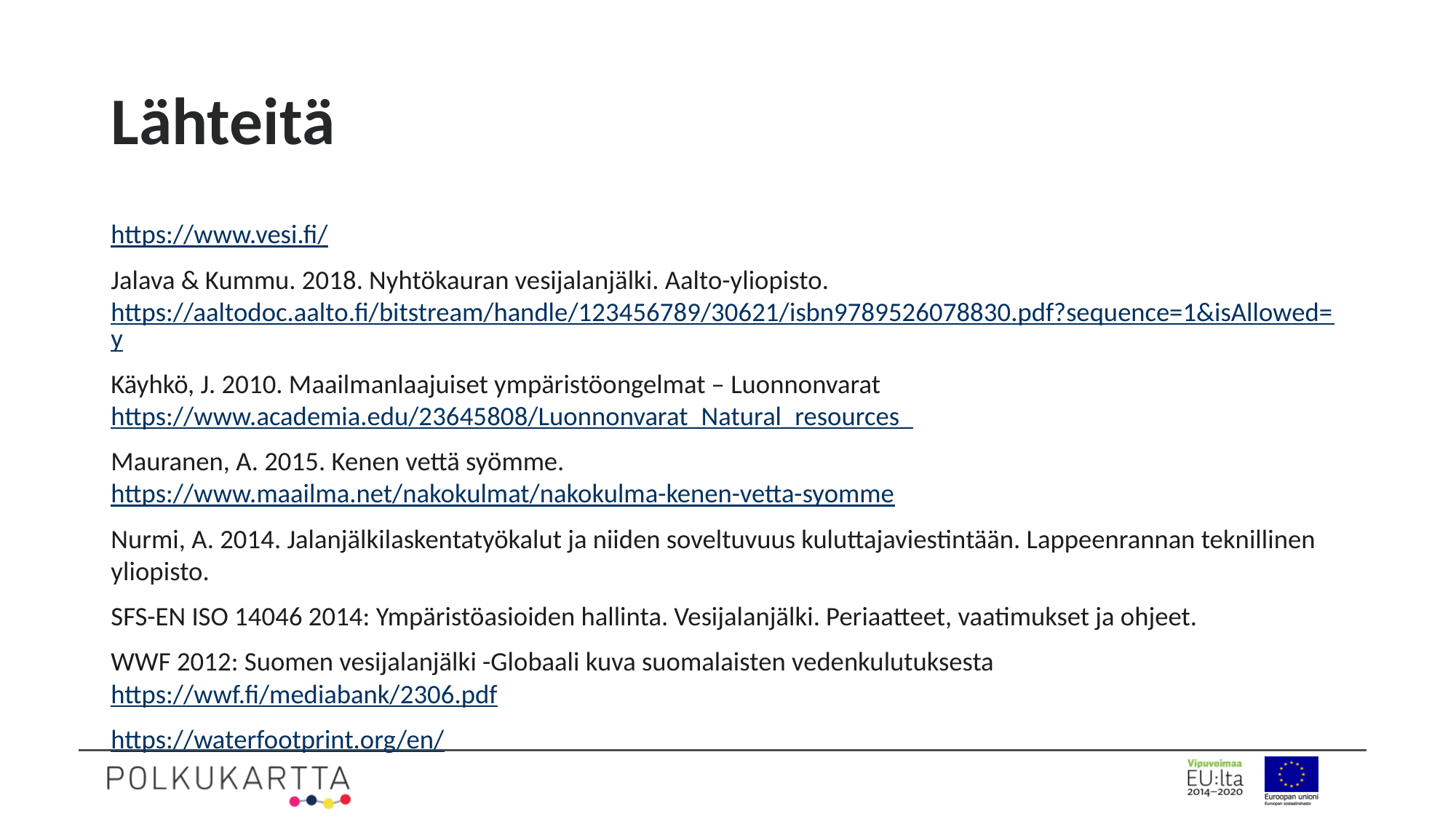

# Lähteitä
https://www.vesi.fi/
Jalava & Kummu. 2018. Nyhtökauran vesijalanjälki. Aalto-yliopisto. https://aaltodoc.aalto.fi/bitstream/handle/123456789/30621/isbn9789526078830.pdf?sequence=1&isAllowed=y
Käyhkö, J. 2010. Maailmanlaajuiset ympäristöongelmat – Luonnonvarat https://www.academia.edu/23645808/Luonnonvarat_Natural_resources_
Mauranen, A. 2015. Kenen vettä syömme. https://www.maailma.net/nakokulmat/nakokulma-kenen-vetta-syomme
Nurmi, A. 2014. Jalanjälkilaskentatyökalut ja niiden soveltuvuus kuluttajaviestintään. Lappeenrannan teknillinen yliopisto.
SFS-EN ISO 14046 2014: Ympäristöasioiden hallinta. Vesijalanjälki. Periaatteet, vaatimukset ja ohjeet.
WWF 2012: Suomen vesijalanjälki -Globaali kuva suomalaisten vedenkulutuksesta https://wwf.fi/mediabank/2306.pdf
https://waterfootprint.org/en/